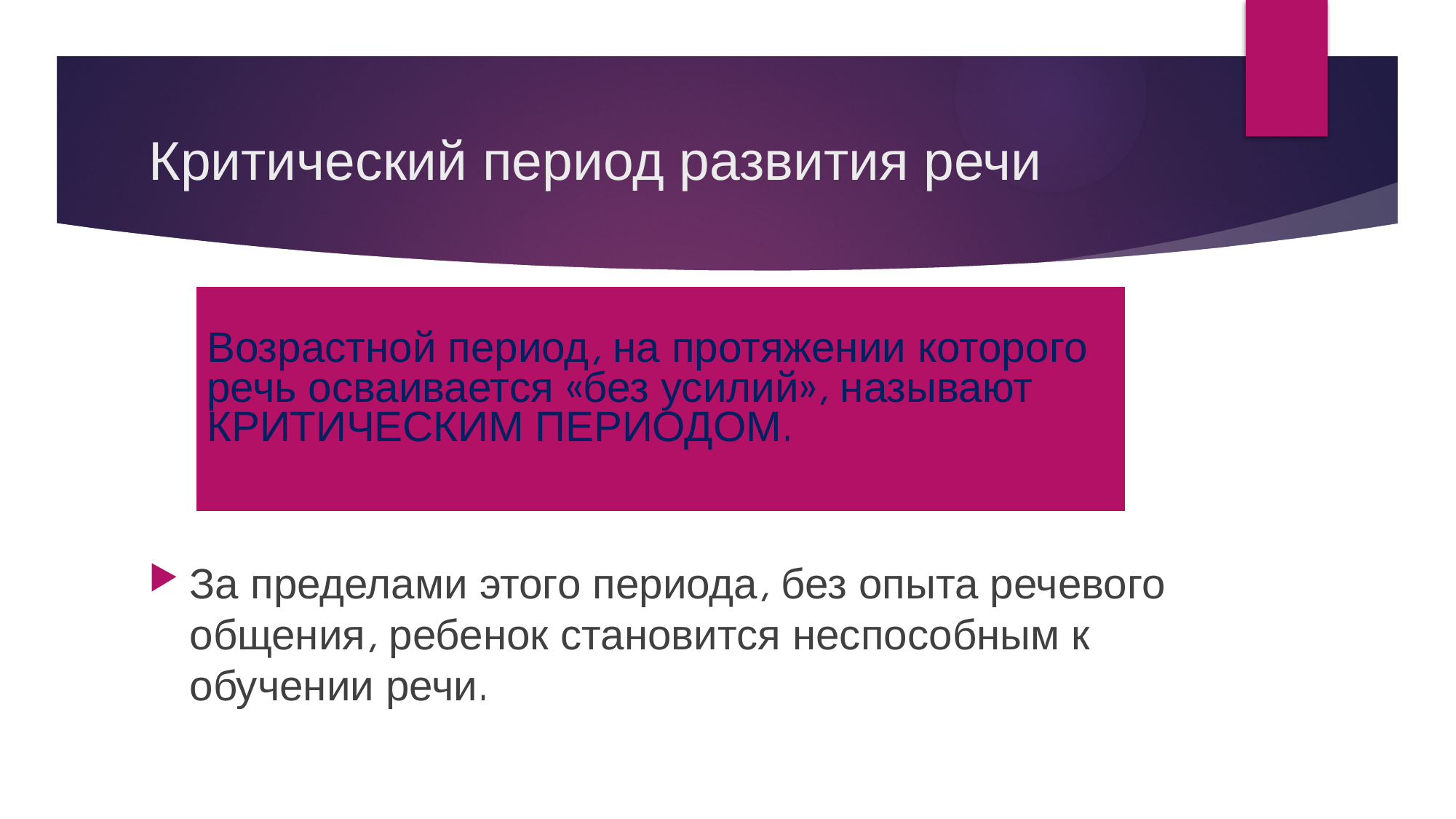

# Критический период развития речи
| Возрастной период, на протяжении которого речь осваивается «без усилий», называют КРИТИЧЕСКИМ ПЕРИОДОМ. |
| --- |

За пределами этого периода, без опыта речевого общения, ребенок становится неспособным к обучении речи.